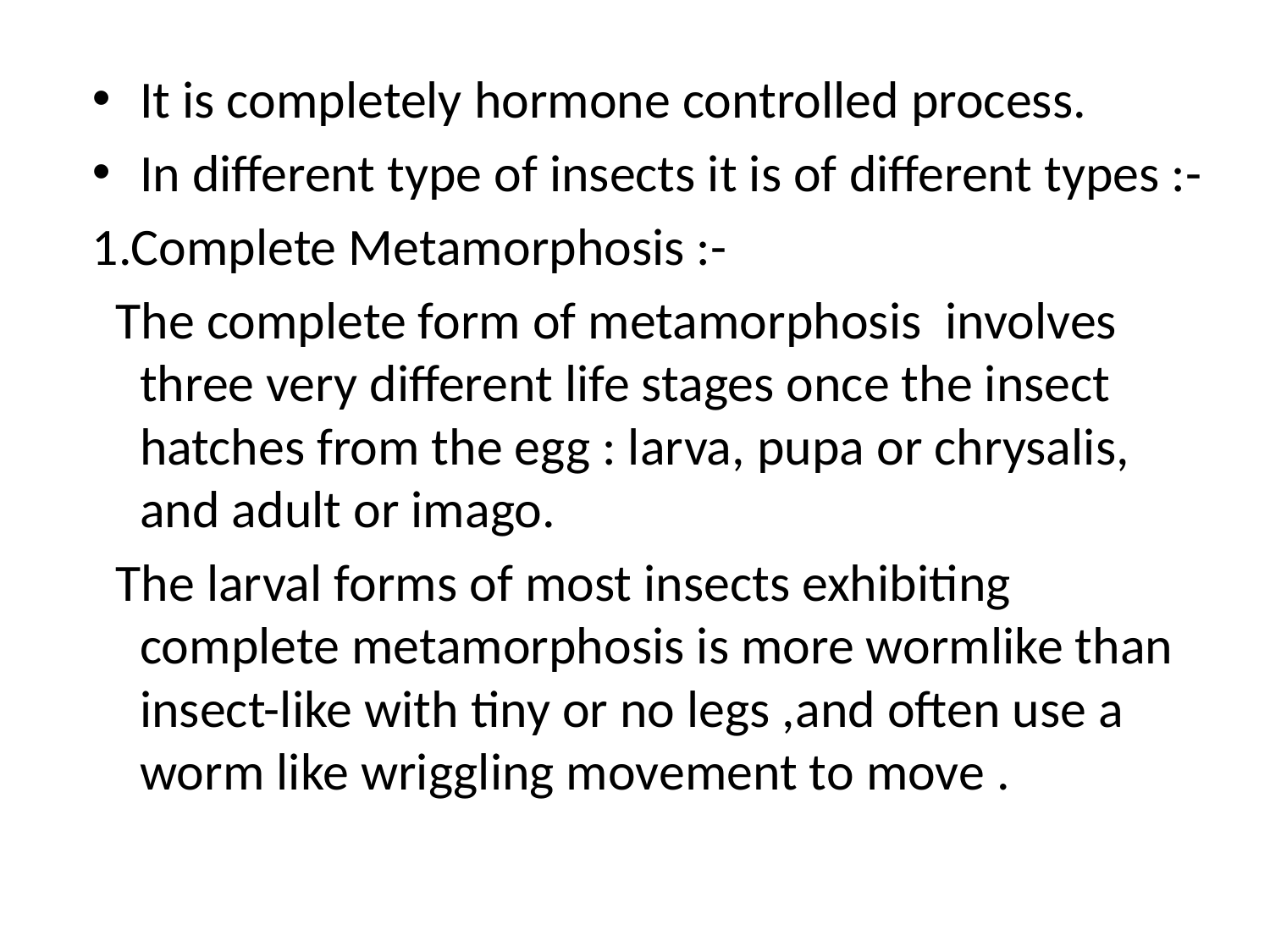

It is completely hormone controlled process.
In different type of insects it is of different types :-
1.Complete Metamorphosis :-
  The complete form of metamorphosis  involves three very different life stages once the insect hatches from the egg : larva, pupa or chrysalis, and adult or imago.
  The larval forms of most insects exhibiting complete metamorphosis is more wormlike than insect-like with tiny or no legs ,and often use a worm like wriggling movement to move .